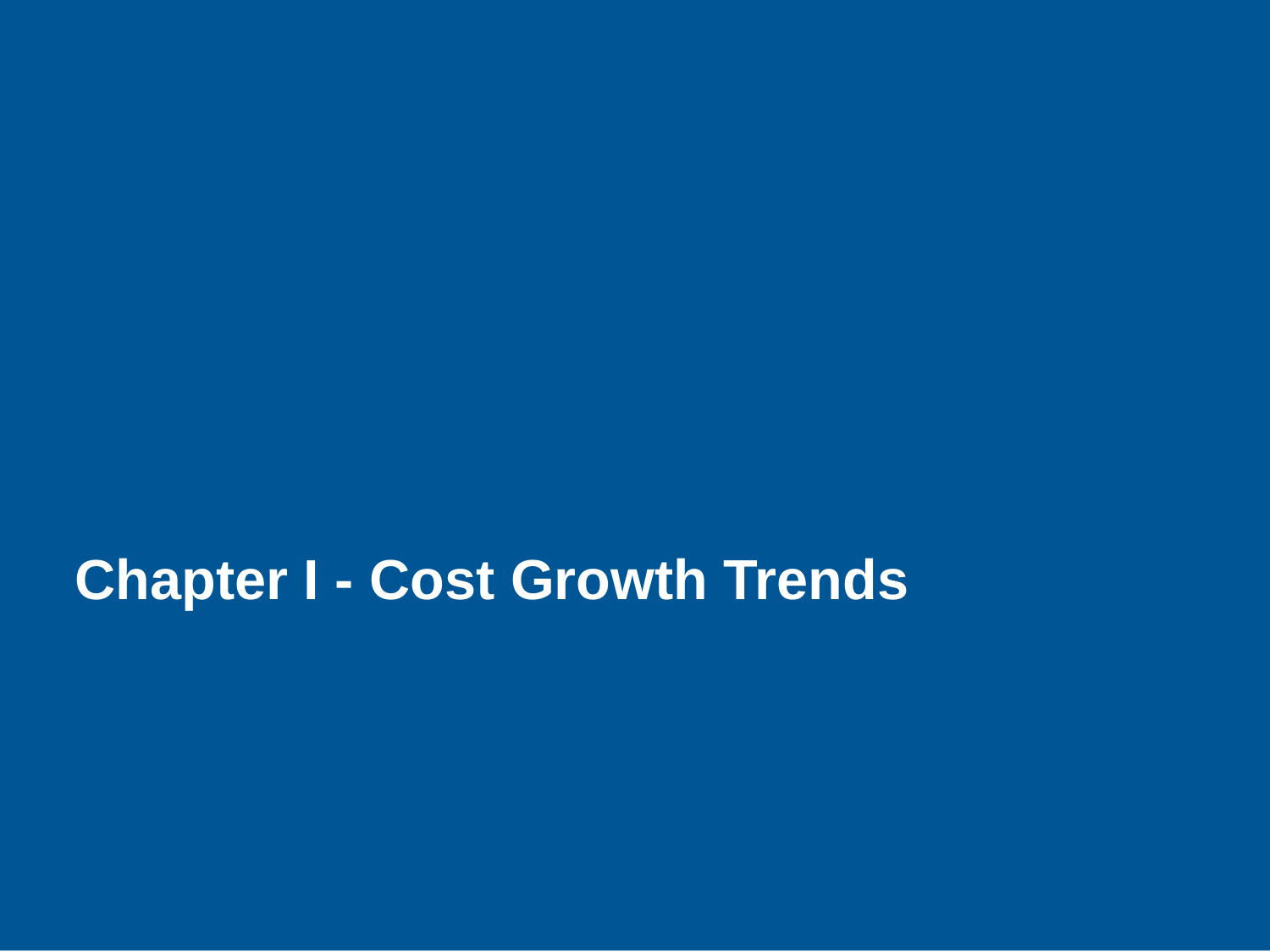

Chapter I Cost Growth Trends
Chapter I - Cost Growth Trends